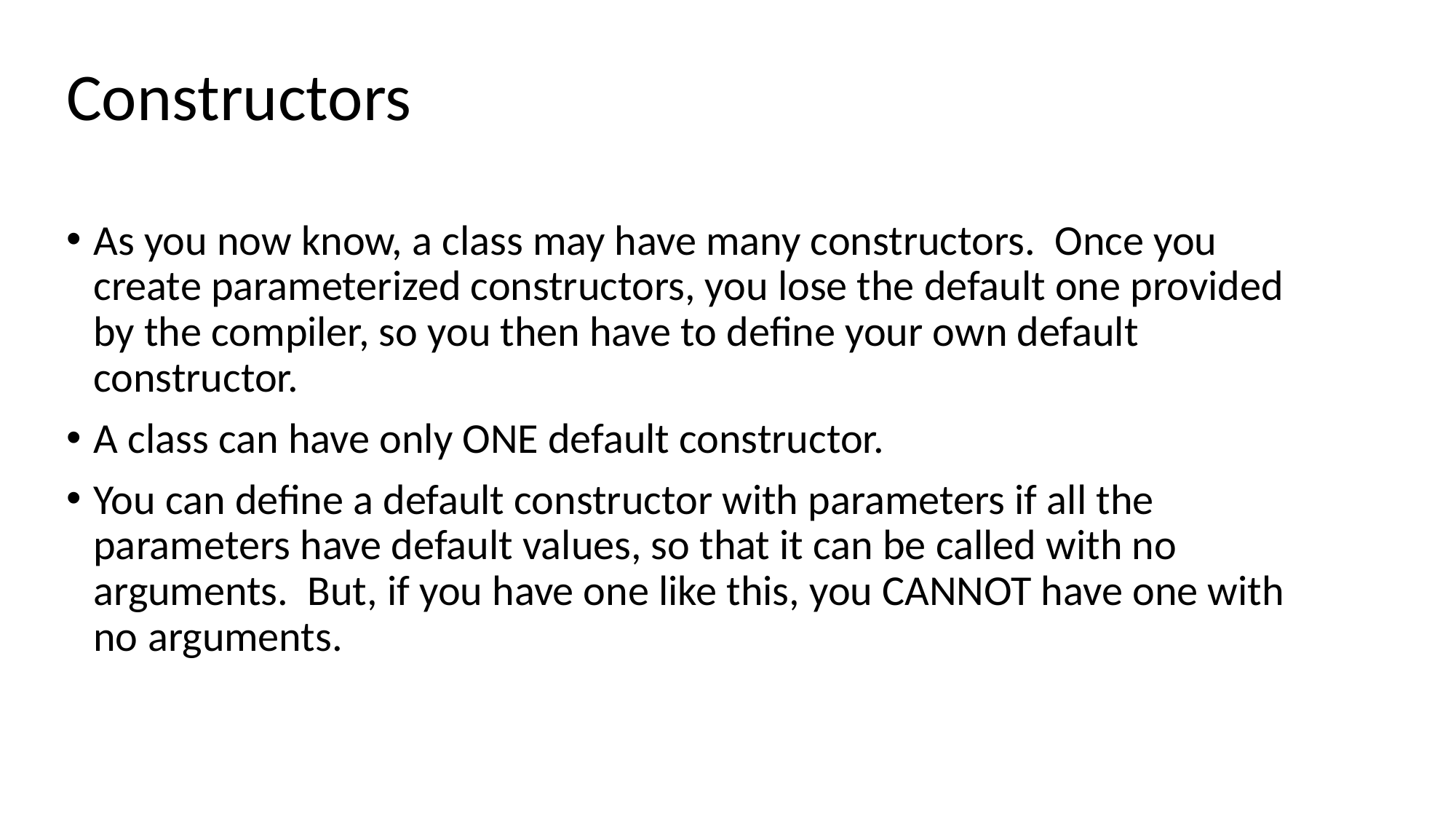

# Constructors
As you now know, a class may have many constructors.  Once you create parameterized constructors, you lose the default one provided by the compiler, so you then have to define your own default constructor.
A class can have only ONE default constructor.
You can define a default constructor with parameters if all the parameters have default values, so that it can be called with no arguments.  But, if you have one like this, you CANNOT have one with no arguments.